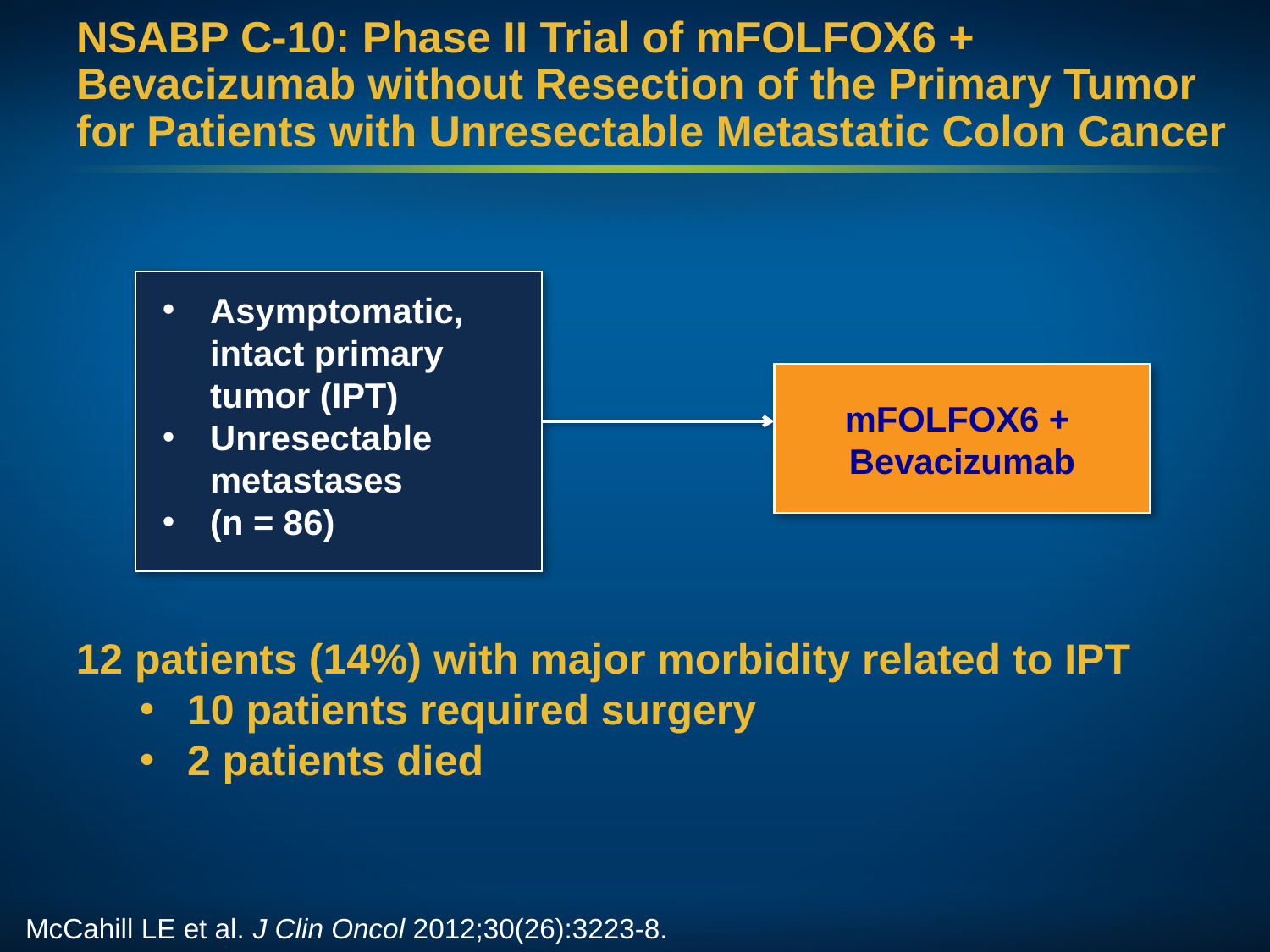

# NSABP C-10: Phase II Trial of mFOLFOX6 + Bevacizumab without Resection of the Primary Tumor for Patients with Unresectable Metastatic Colon Cancer
Asymptomatic, intact primary tumor (IPT)
Unresectable metastases
(n = 86)

mFOLFOX6 +
Bevacizumab
12 patients (14%) with major morbidity related to IPT
10 patients required surgery
2 patients died
McCahill LE et al. J Clin Oncol 2012;30(26):3223-8.